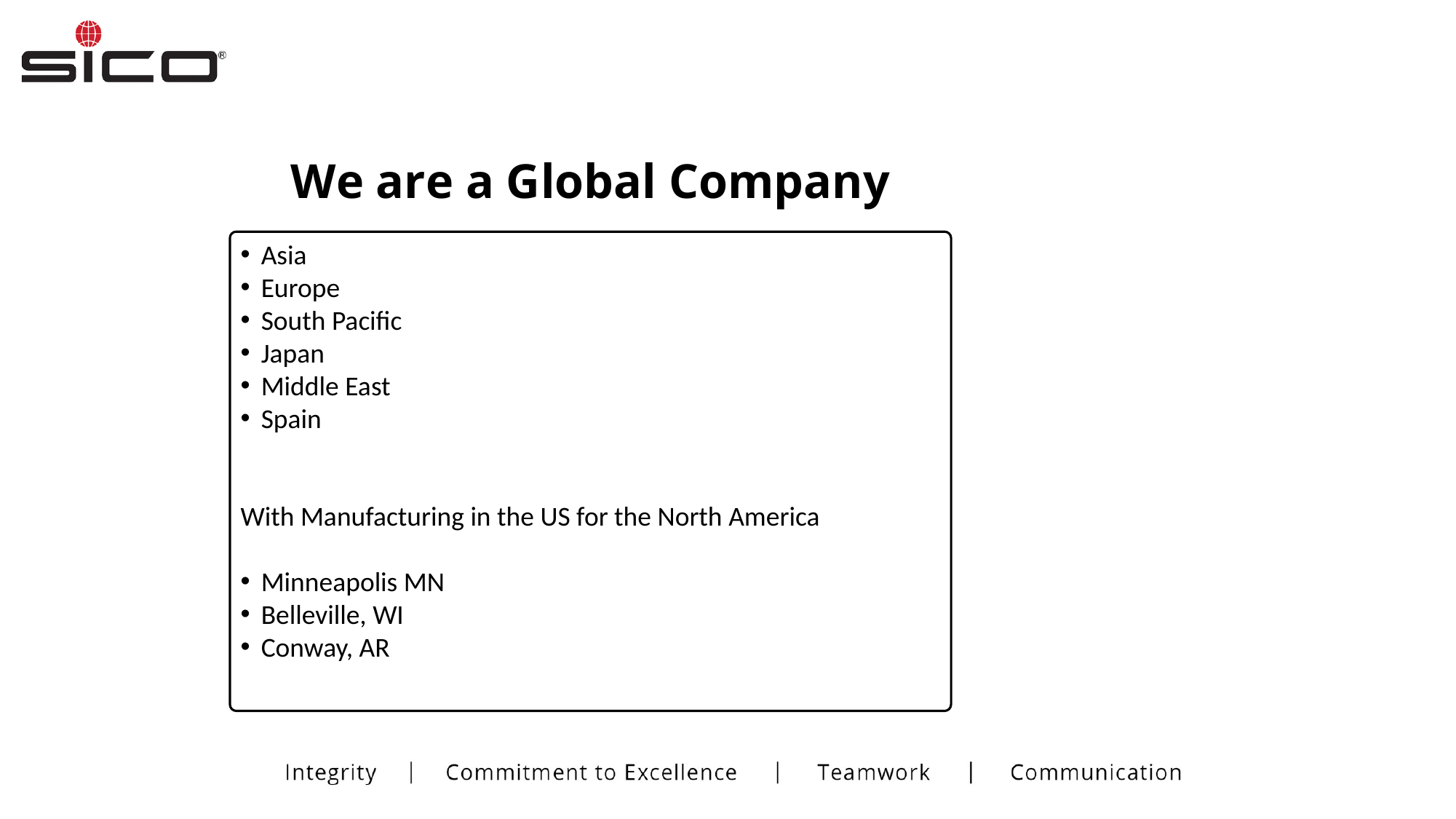

About SICO
We are a Global Company
Asia
Europe
South Pacific
Japan
Middle East
Spain

With Manufacturing in the US for the North America

Minneapolis MN
Belleville, WI
Conway, AR